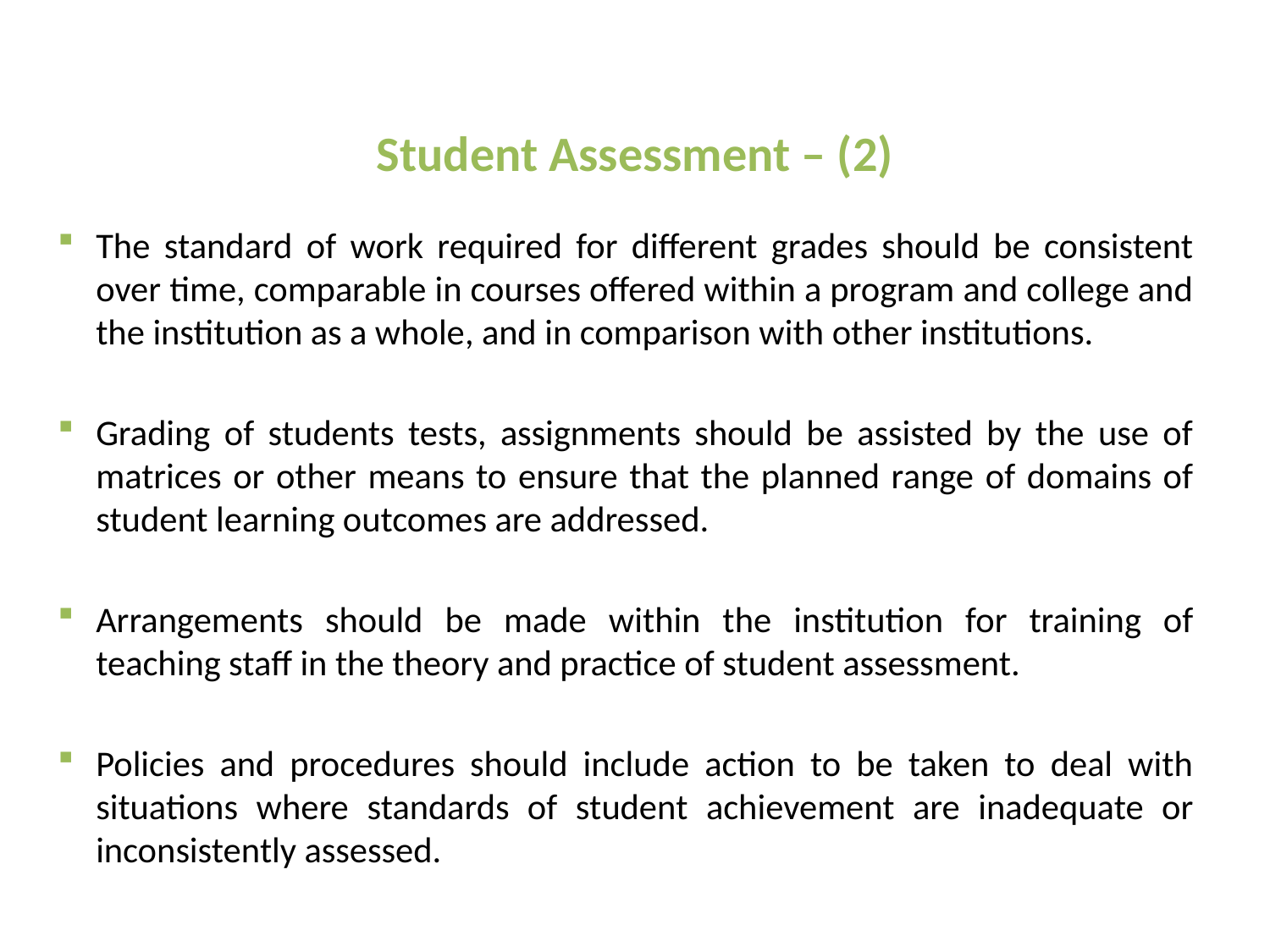

# Student Assessment – (2)
The standard of work required for different grades should be consistent over time, comparable in courses offered within a program and college and the institution as a whole, and in comparison with other institutions.

Grading of students tests, assignments should be assisted by the use of matrices or other means to ensure that the planned range of domains of student learning outcomes are addressed.

Arrangements should be made within the institution for training of teaching staff in the theory and practice of student assessment.

Policies and procedures should include action to be taken to deal with situations where standards of student achievement are inadequate or inconsistently assessed.